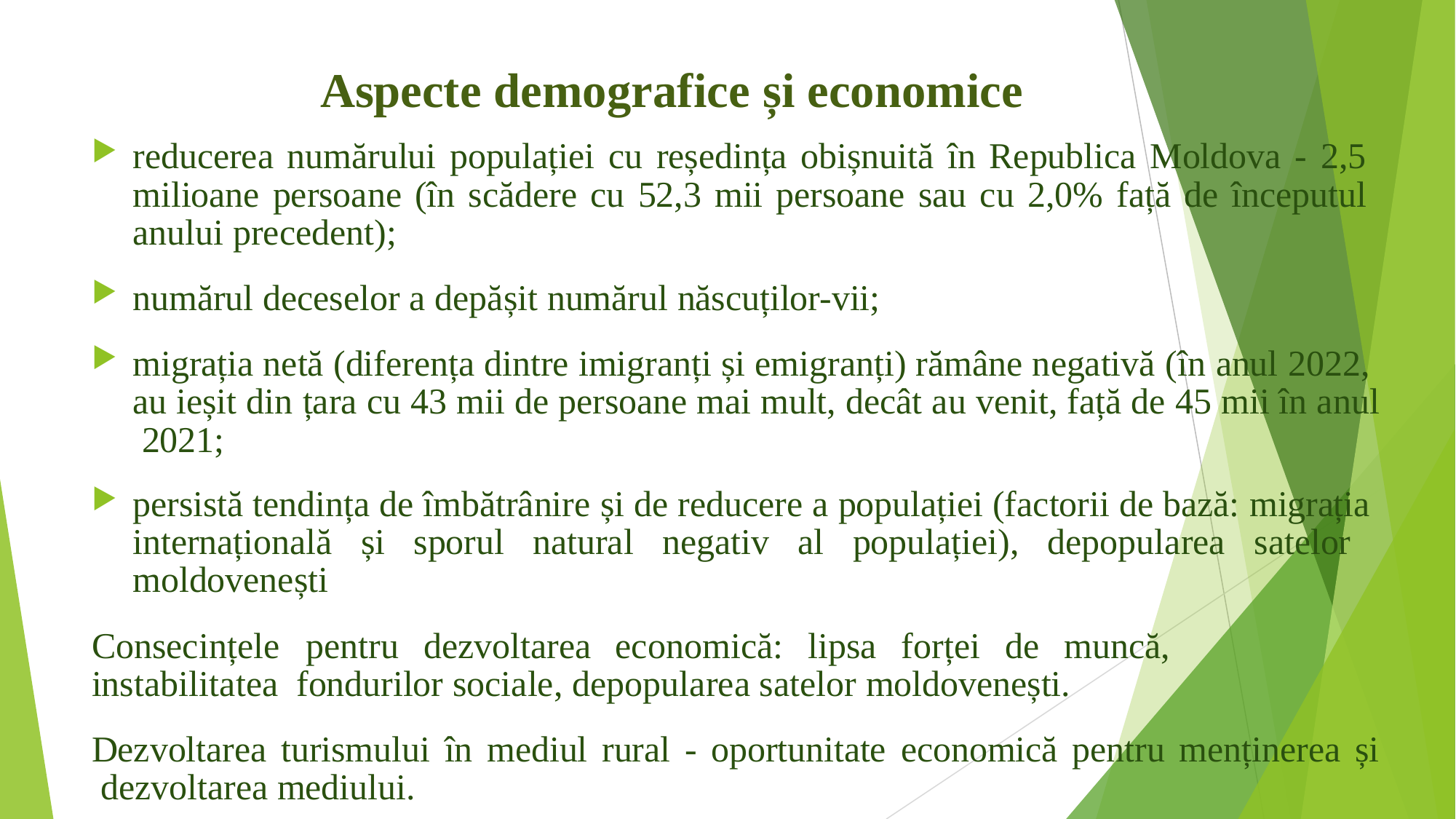

# Aspecte demografice și economice
reducerea numărului populației cu reședința obișnuită în Republica Moldova - 2,5  milioane persoane (în scădere cu 52,3 mii persoane sau cu 2,0% față de începutul  anului precedent);
numărul deceselor a depășit numărul născuților-vii;
migrația netă (diferența dintre imigranți și emigranți) rămâne negativă (în anul 2022,  au ieșit din țara cu 43 mii de persoane mai mult, decât au venit, față de 45 mii în anul  2021;
persistă tendința de îmbătrânire și de reducere a populației (factorii de bază: migrația  internațională și sporul natural negativ al populației), depopularea satelor  moldovenești
Consecințele	pentru	dezvoltarea	economică:	lipsa	forței	de	muncă,	instabilitatea  fondurilor sociale, depopularea satelor moldovenești.
Dezvoltarea turismului în mediul rural - oportunitate economică pentru menținerea și  dezvoltarea mediului.